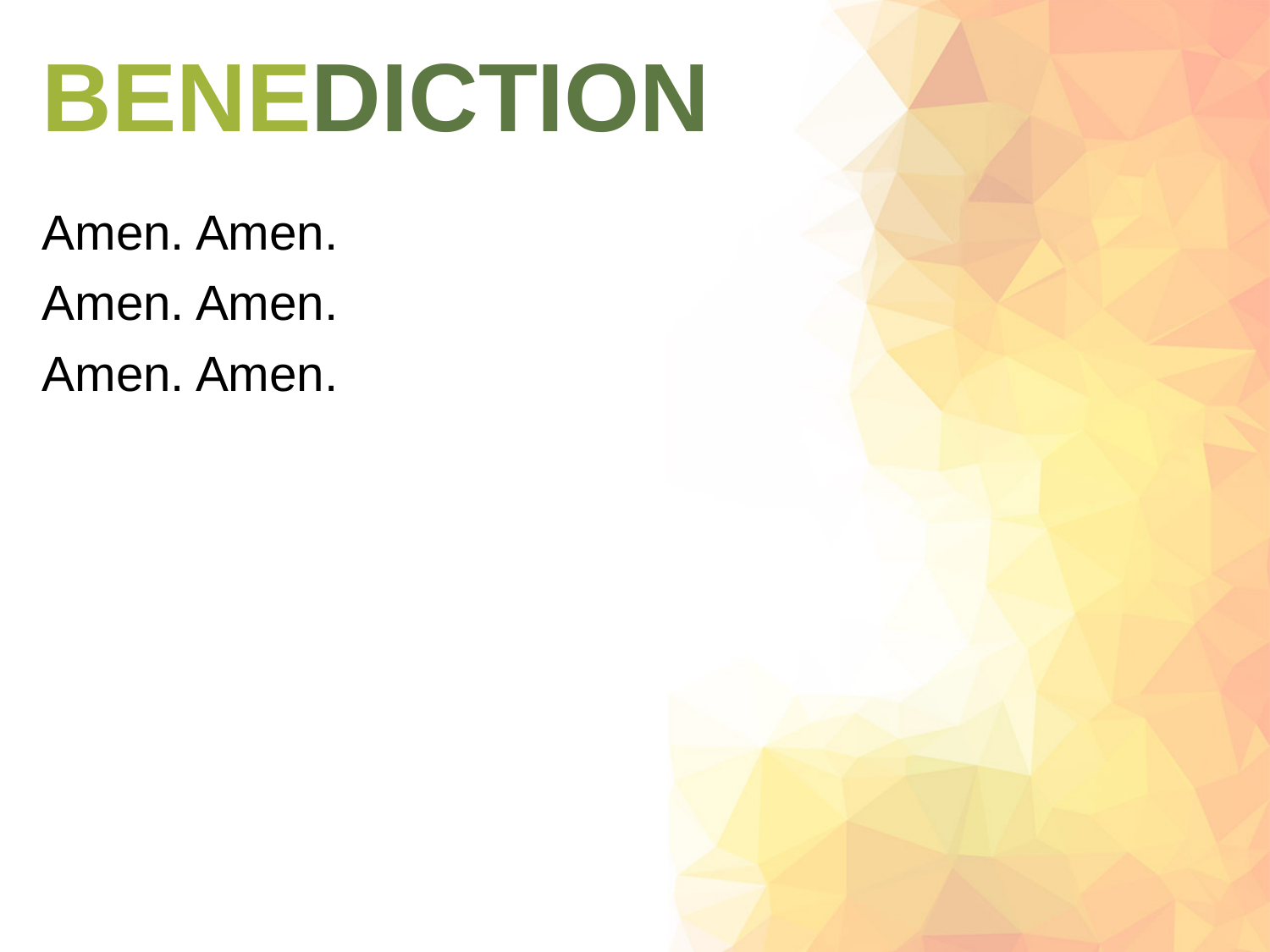

# BENEDICTION
Amen. Amen.
Amen. Amen.
Amen. Amen.